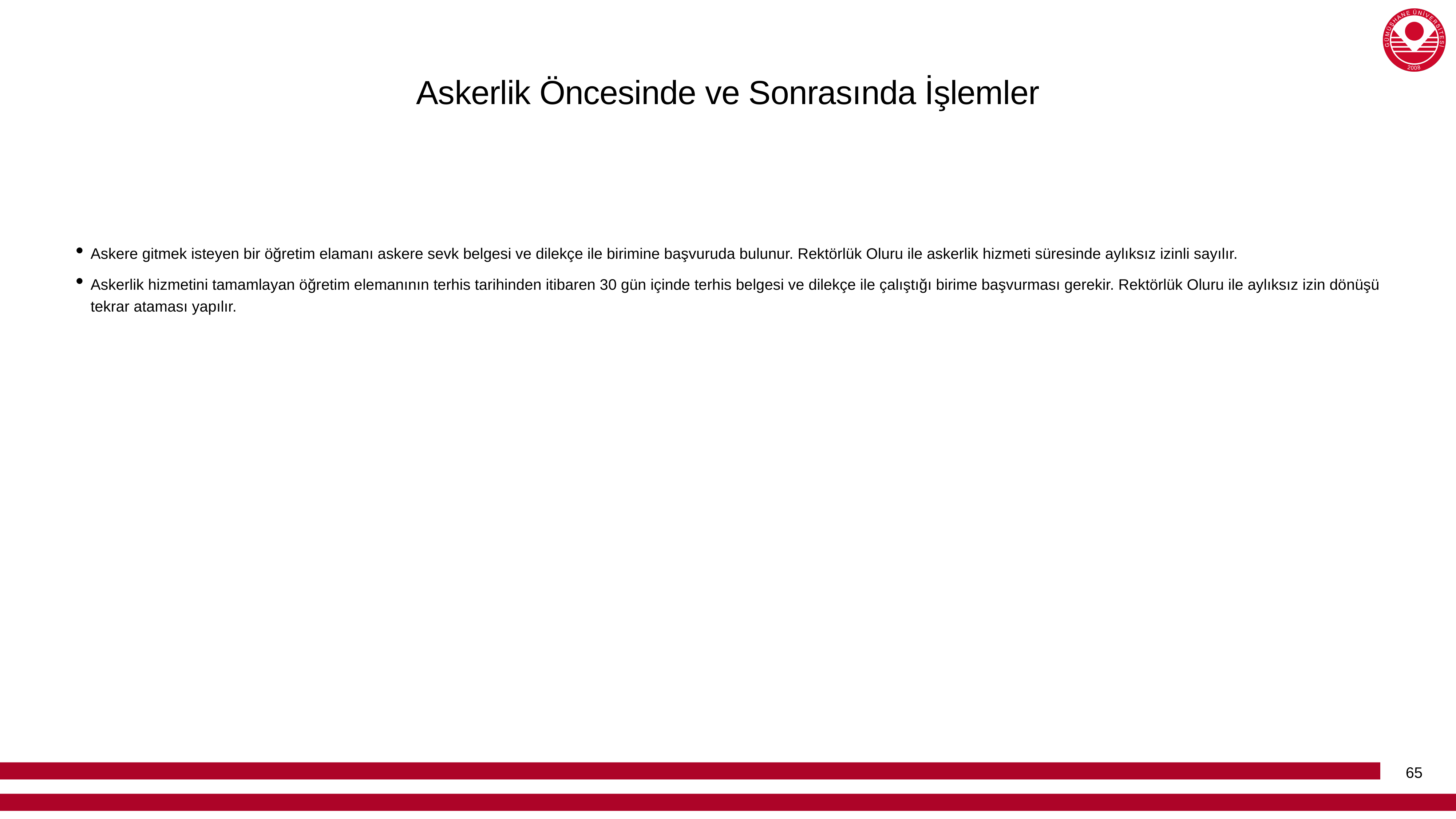

# Askerlik Öncesinde ve Sonrasında İşlemler
Askere gitmek isteyen bir öğretim elamanı askere sevk belgesi ve dilekçe ile birimine başvuruda bulunur. Rektörlük Oluru ile askerlik hizmeti süresinde aylıksız izinli sayılır.
Askerlik hizmetini tamamlayan öğretim elemanının terhis tarihinden itibaren 30 gün içinde terhis belgesi ve dilekçe ile çalıştığı birime başvurması gerekir. Rektörlük Oluru ile aylıksız izin dönüşü tekrar ataması yapılır.
65